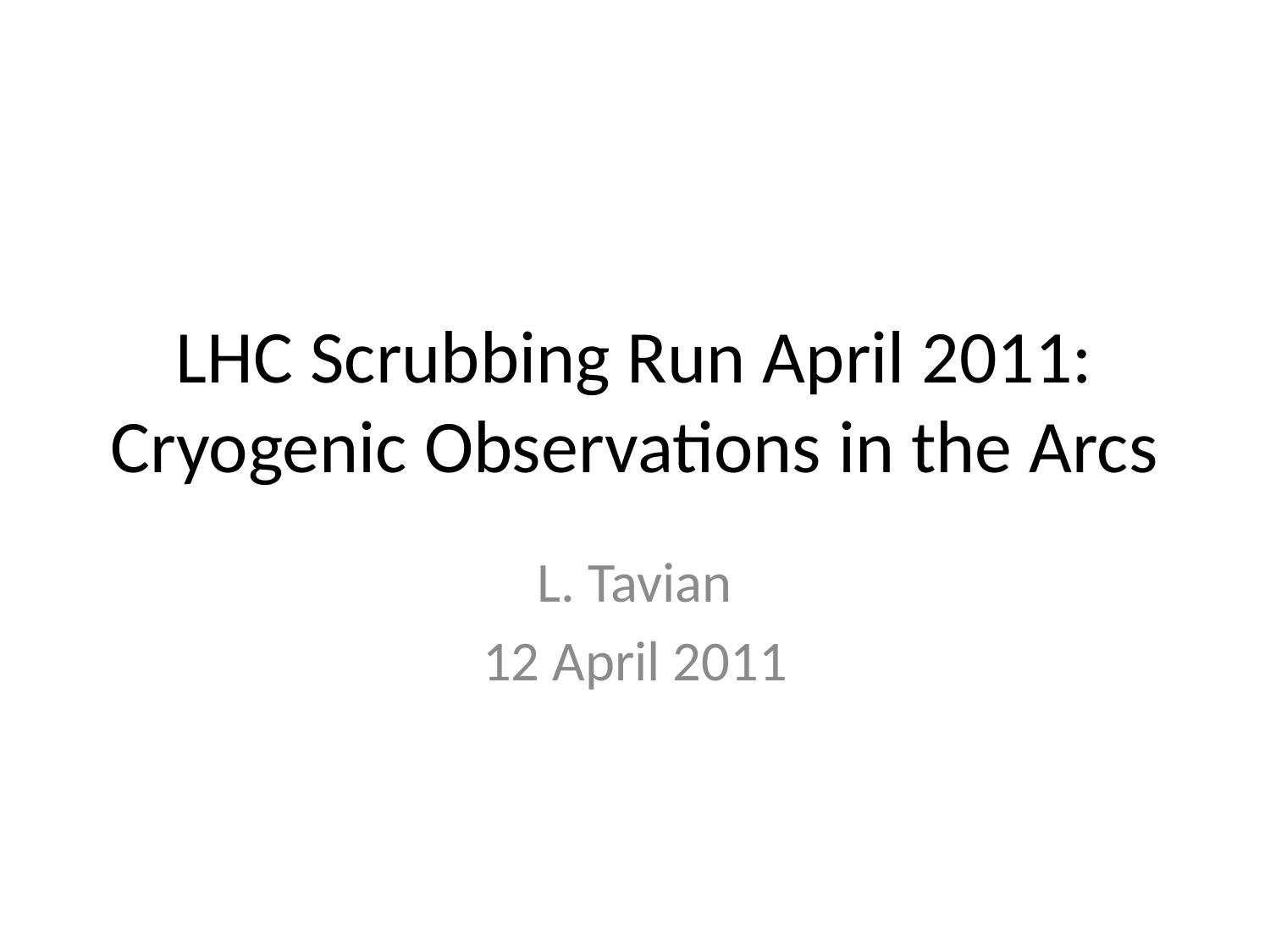

# LHC Scrubbing Run April 2011: Cryogenic Observations in the Arcs
L. Tavian
12 April 2011